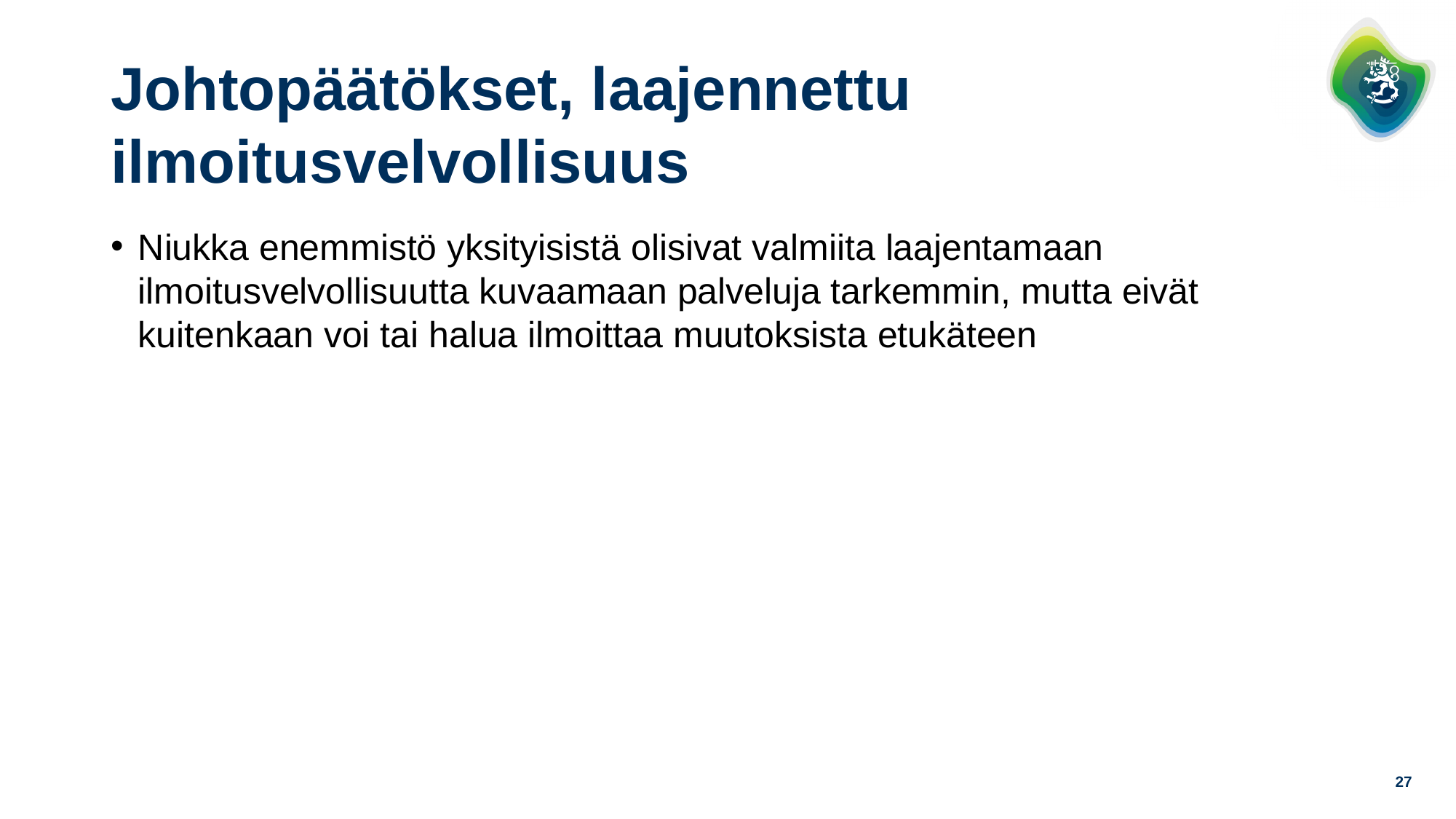

# Johtopäätökset, laajennettu ilmoitusvelvollisuus
Niukka enemmistö yksityisistä olisivat valmiita laajentamaan ilmoitusvelvollisuutta kuvaamaan palveluja tarkemmin, mutta eivät kuitenkaan voi tai halua ilmoittaa muutoksista etukäteen
27